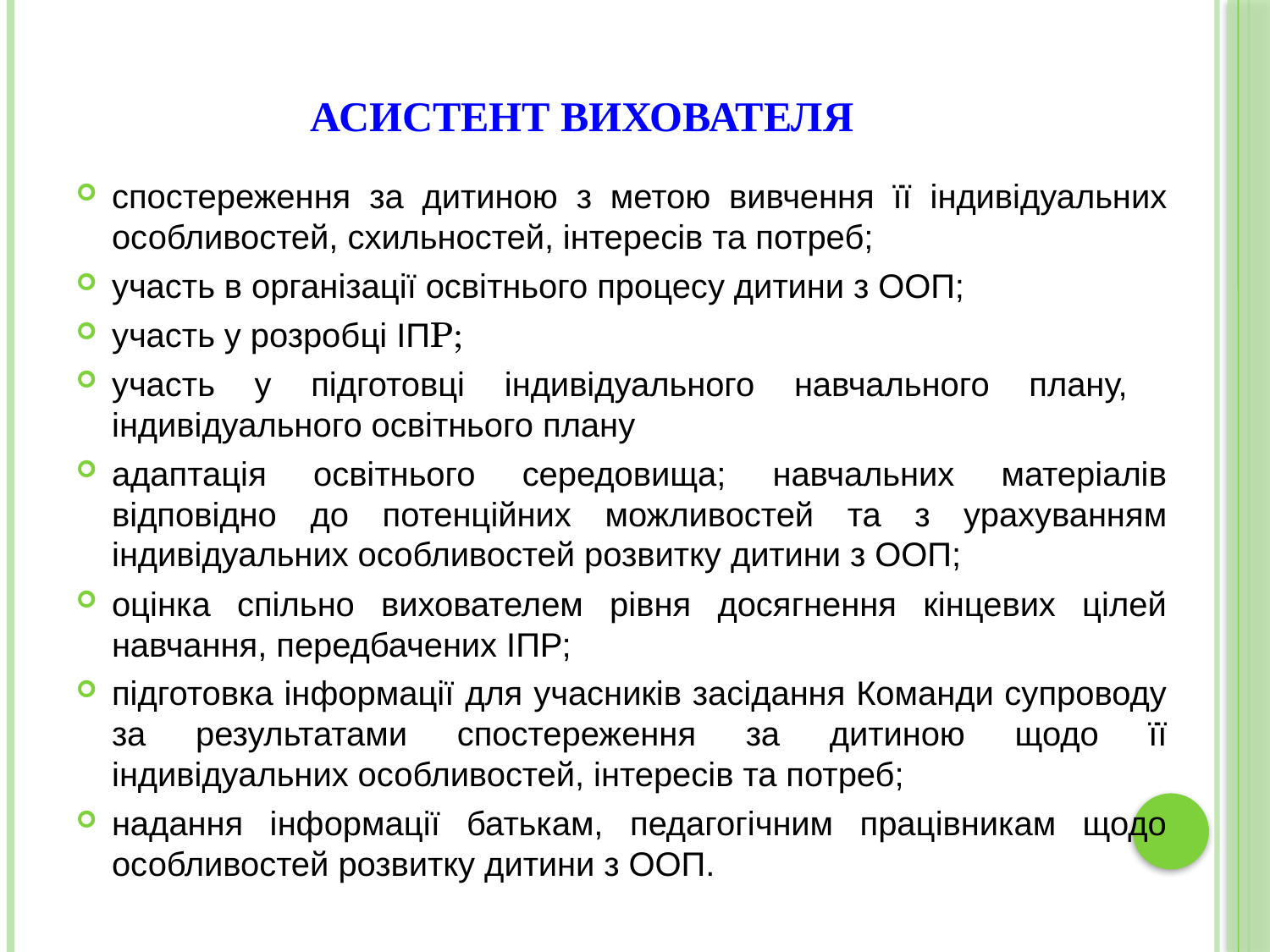

# Асистент вихователя
спостереження за дитиною з метою вивчення її індивідуальних особливостей, схильностей, інтересів та потреб;
участь в організації освітнього процесу дитини з ООП;
участь у розробці ІПP;
участь у підготовці індивідуального навчального плану,  індивідуального освітнього плану
адаптація освітнього середовища; навчальних матеріалів відповідно до потенційних можливостей та з урахуванням індивідуальних особливостей розвитку дитини з ООП;
оцінка спільно вихователем рівня досягнення кінцевих цілей навчання, передбачених ІПР;
підготовка інформації для учасників засідання Команди супроводу за результатами спостереження за дитиною щодо її індивідуальних особливостей, інтересів та потреб;
надання інформації батькам, педагогічним працівникам щодо особливостей розвитку дитини з ООП.